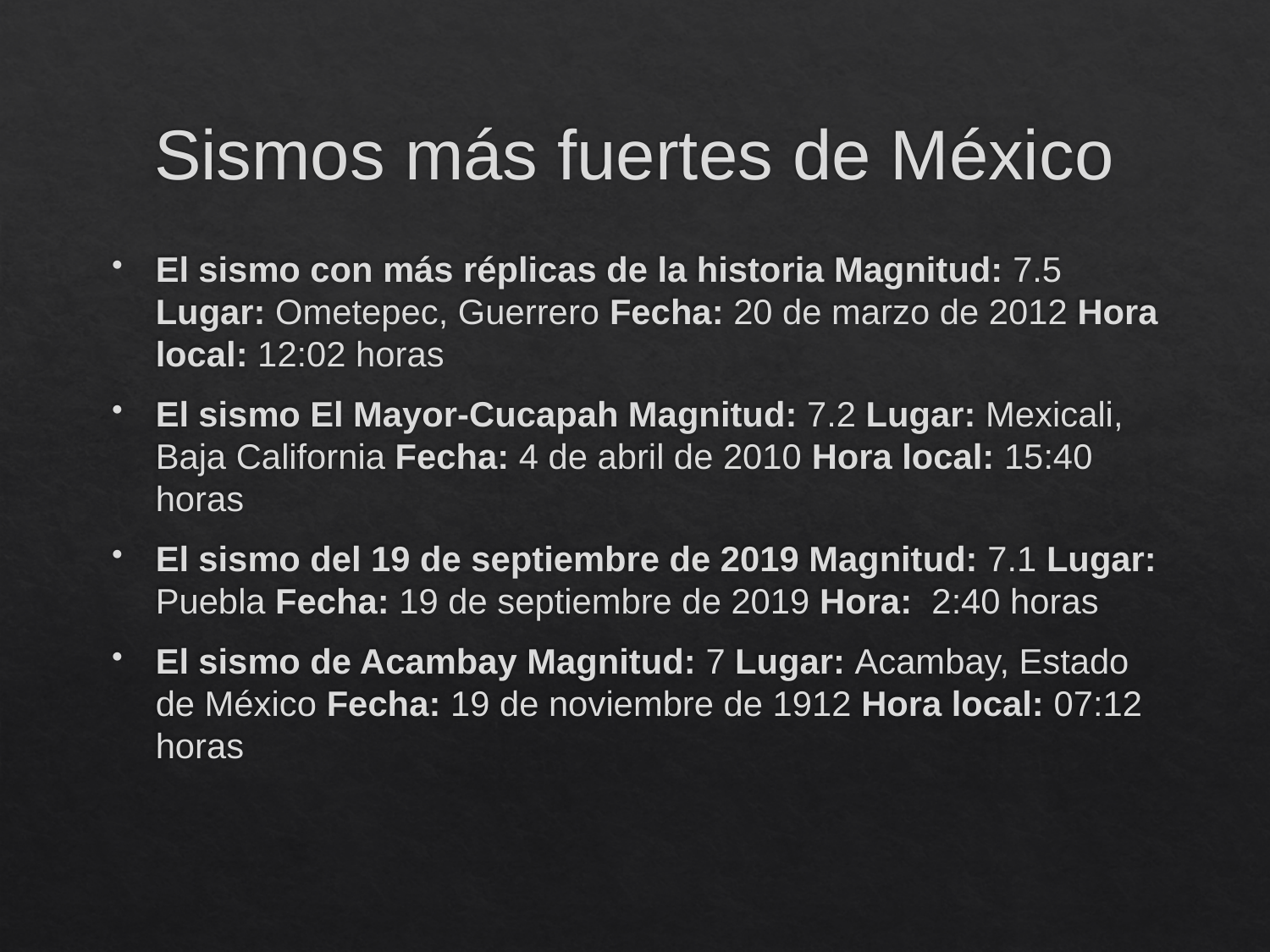

# Sismos más fuertes de México
El sismo con más réplicas de la historia Magnitud: 7.5 Lugar: Ometepec, Guerrero Fecha: 20 de marzo de 2012 Hora local: 12:02 horas
El sismo El Mayor-Cucapah Magnitud: 7.2 Lugar: Mexicali, Baja California Fecha: 4 de abril de 2010 Hora local: 15:40 horas
El sismo del 19 de septiembre de 2019 Magnitud: 7.1 Lugar: Puebla Fecha: 19 de septiembre de 2019 Hora:  2:40 horas
El sismo de Acambay Magnitud: 7 Lugar: Acambay, Estado de México Fecha: 19 de noviembre de 1912 Hora local: 07:12 horas